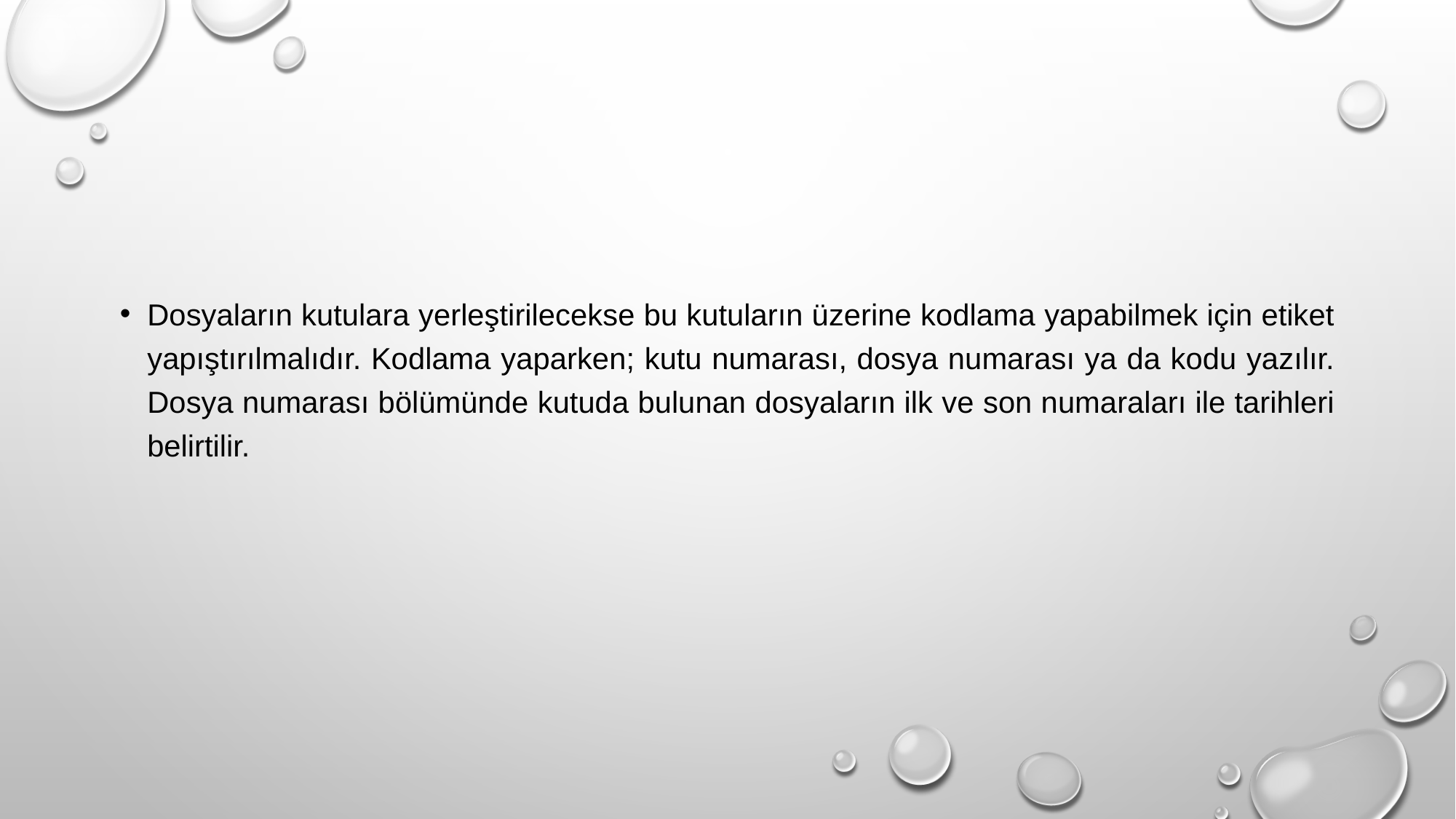

#
Dosyaların kutulara yerleştirilecekse bu kutuların üzerine kodlama yapabilmek için etiket yapıştırılmalıdır. Kodlama yaparken; kutu numarası, dosya numarası ya da kodu yazılır. Dosya numarası bölümünde kutuda bulunan dosyaların ilk ve son numaraları ile tarihleri belirtilir.